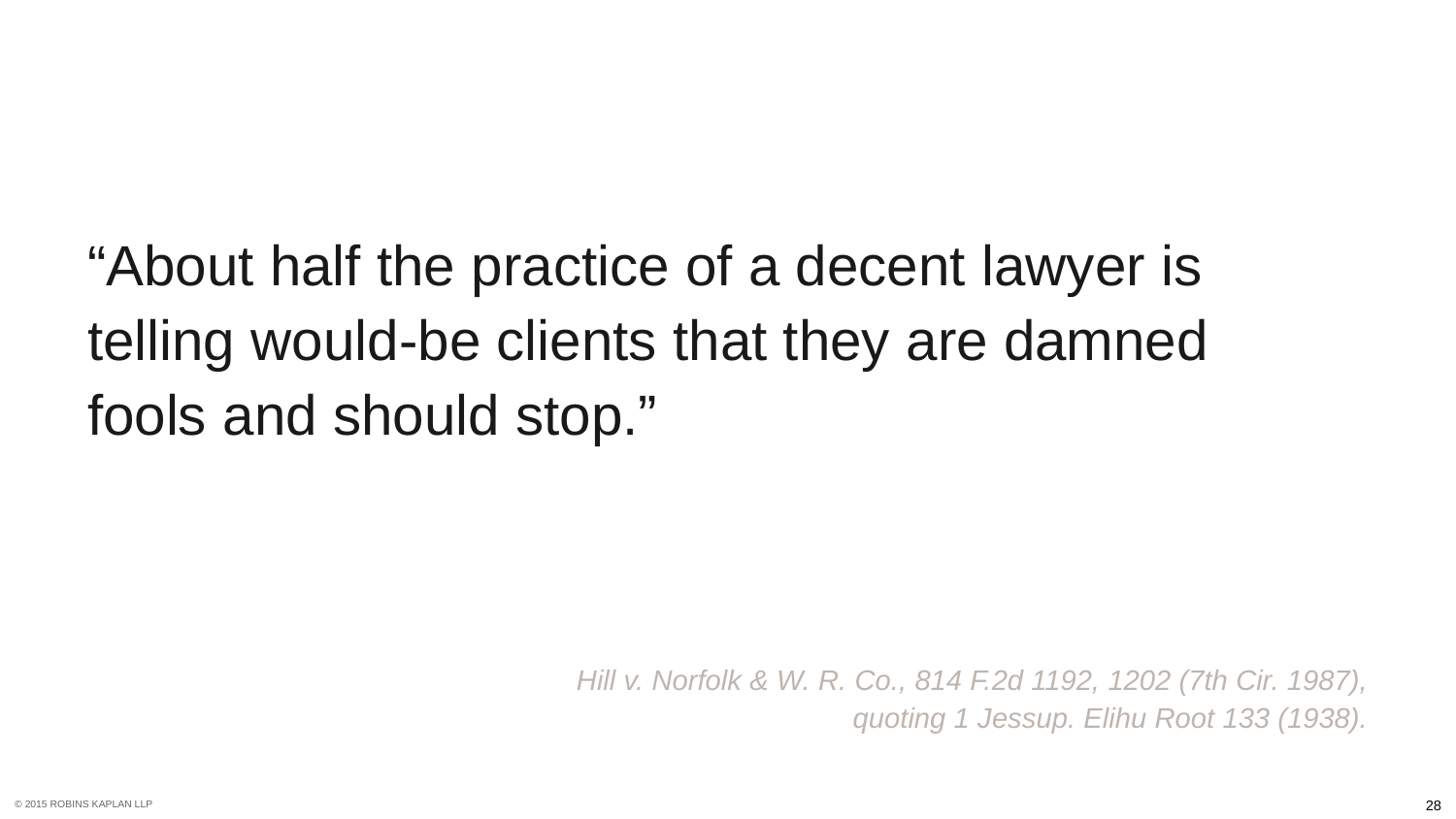

“About half the practice of a decent lawyer is telling would-be clients that they are damned fools and should stop.”

	Hill v. Norfolk & W. R. Co., 814 F.2d 1192, 1202 (7th Cir. 1987), quoting 1 Jessup. Elihu Root 133 (1938).

28